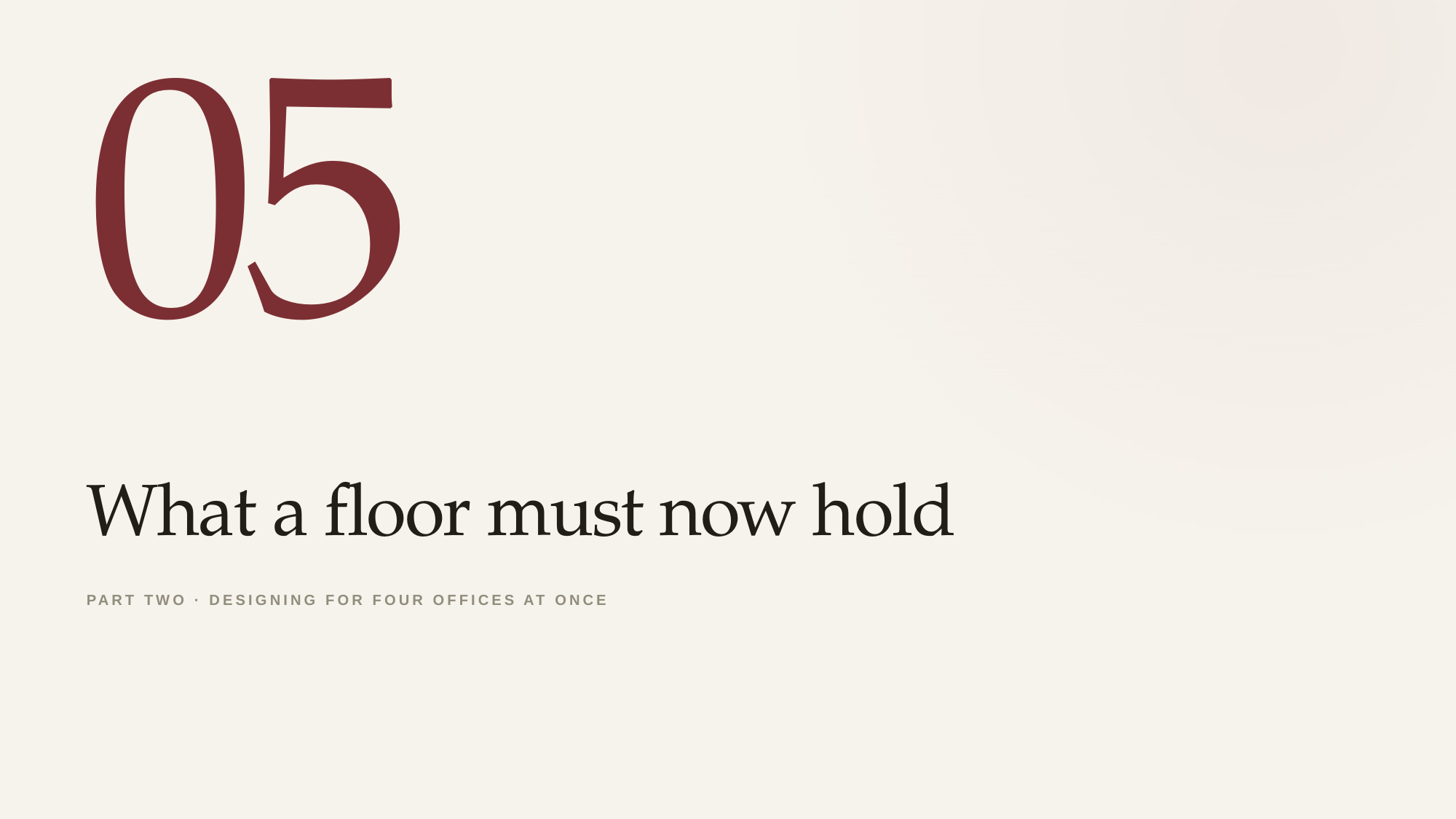

05
What a floor must now hold
PART TWO · DESIGNING FOR FOUR OFFICES AT ONCE